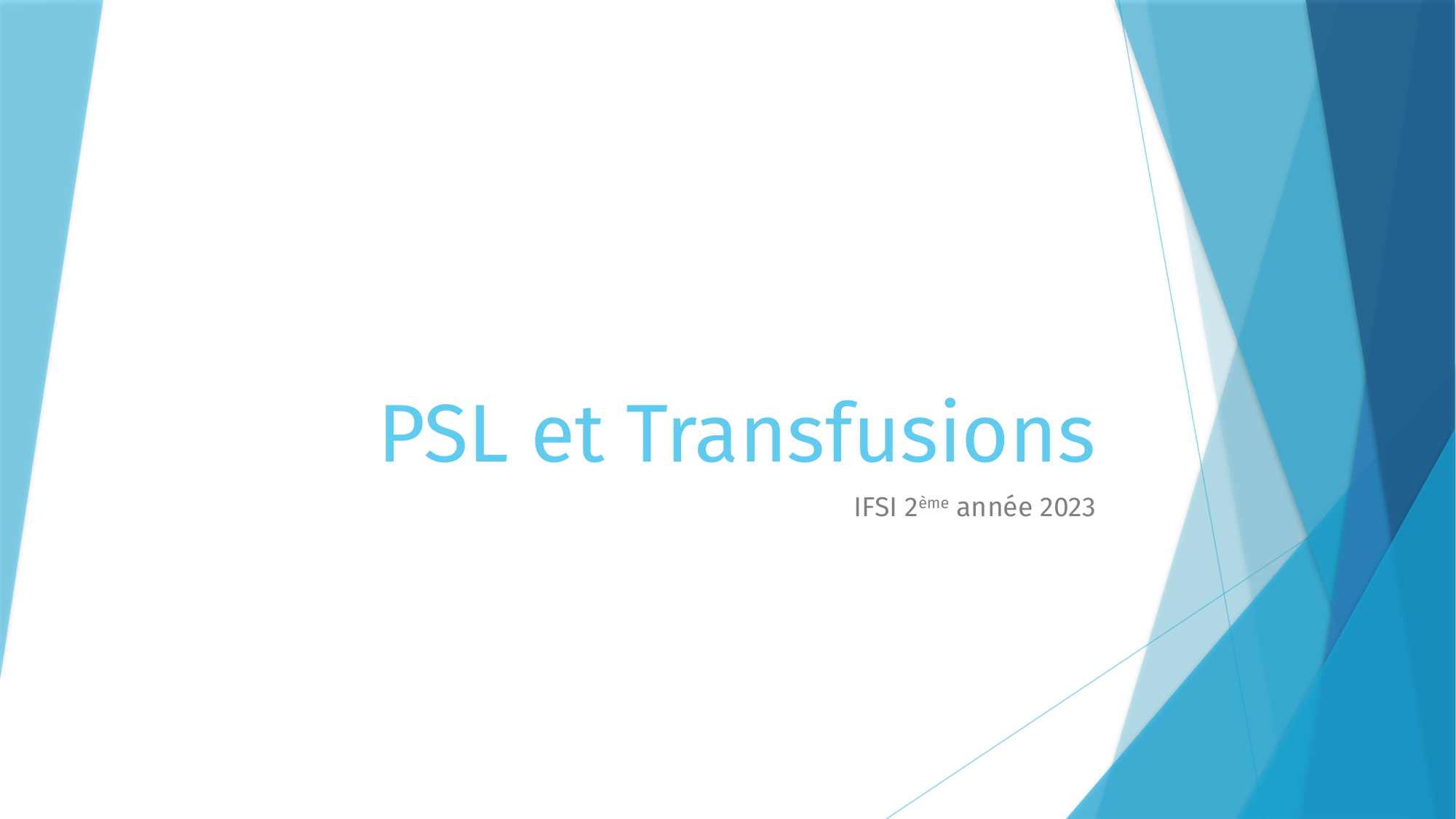

# PSL et Transfusions
IFSI 2ème année 2023